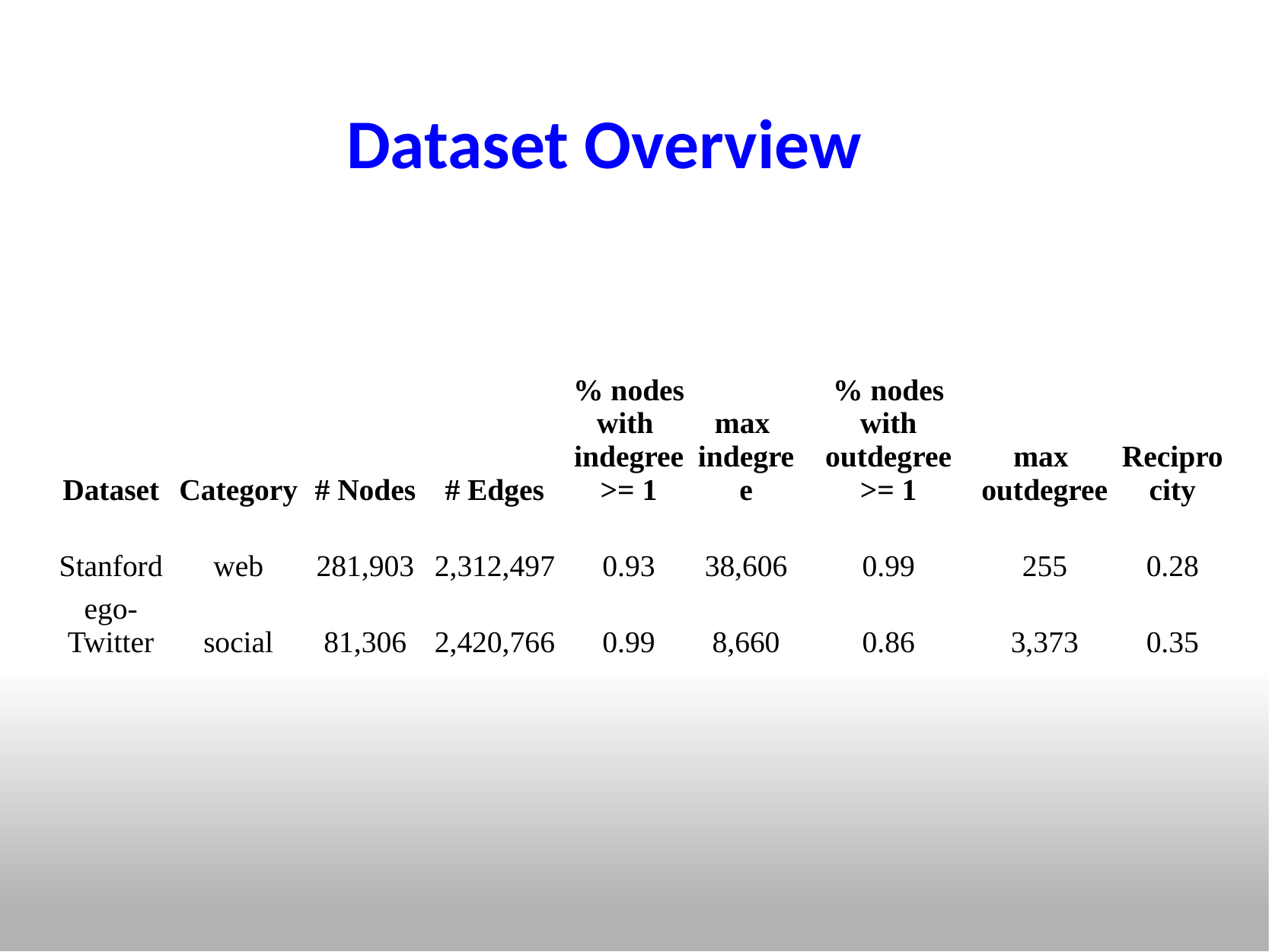

# Dataset Overview
| Dataset | Category | # Nodes | # Edges | % nodes with indegree >= 1 | max indegree | % nodes with outdegree >= 1 | max outdegree | Reciprocity |
| --- | --- | --- | --- | --- | --- | --- | --- | --- |
| Stanford | web | 281,903 | 2,312,497 | 0.93 | 38,606 | 0.99 | 255 | 0.28 |
| ego-Twitter | social | 81,306 | 2,420,766 | 0.99 | 8,660 | 0.86 | 3,373 | 0.35 |